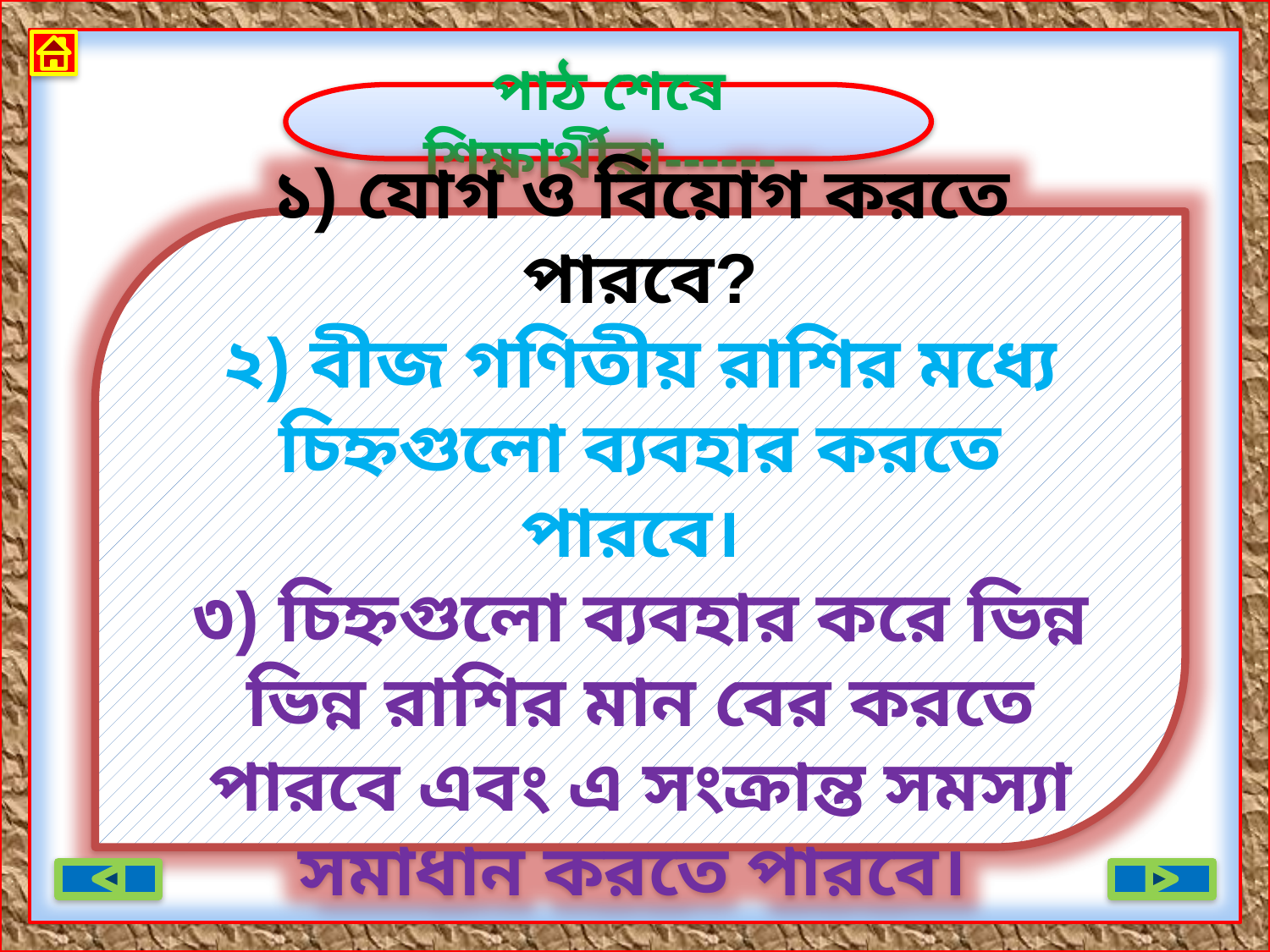

পাঠ শেষে শিক্ষার্থীরা------

১) যোগ ও বিয়োগ করতে পারবে?
২) বীজ গণিতীয় রাশির মধ্যে চিহ্নগুলো ব্যবহার করতে পারবে।
৩) চিহ্নগুলো ব্যবহার করে ভিন্ন ভিন্ন রাশির মান বের করতে পারবে এবং এ সংক্রান্ত সমস্যা সমাধান করতে পারবে।